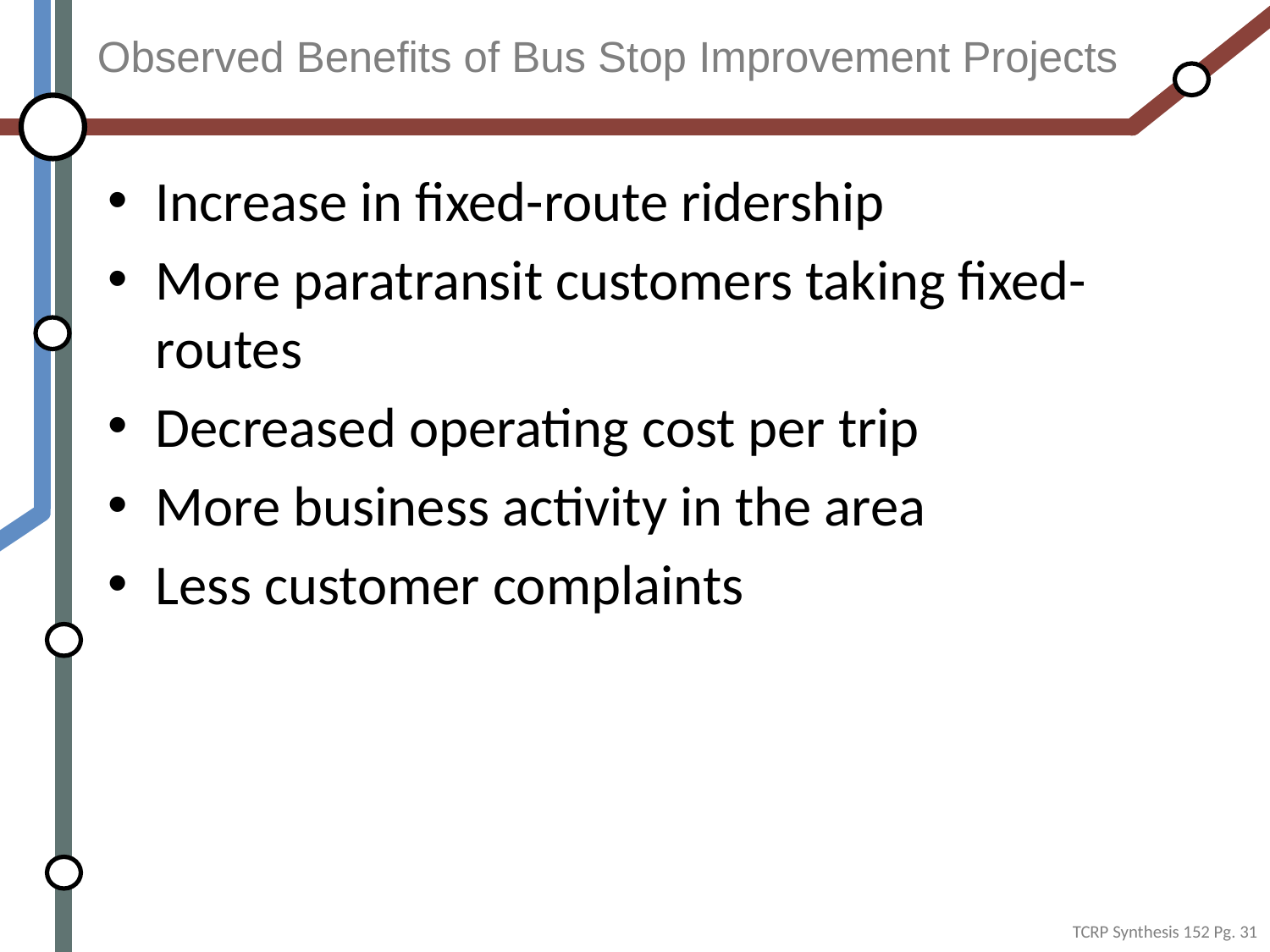

# Observed Benefits of Bus Stop Improvement Projects
Increase in fixed-route ridership
More paratransit customers taking fixed-routes
Decreased operating cost per trip
More business activity in the area
Less customer complaints
TCRP Synthesis 152 Pg. 31